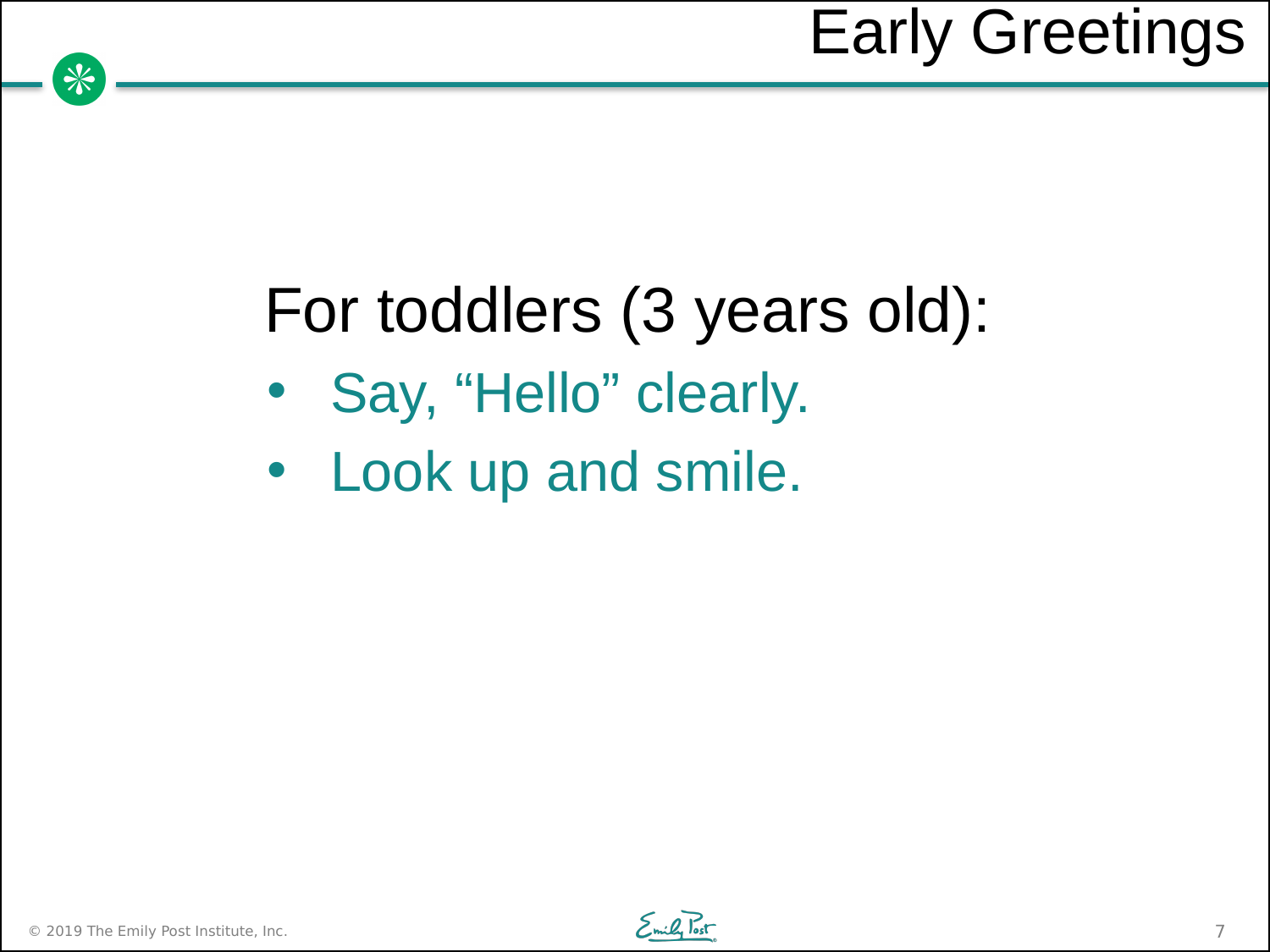

# Early Greetings

    For toddlers (3 years old):
Say, “Hello” clearly.
Look up and smile.